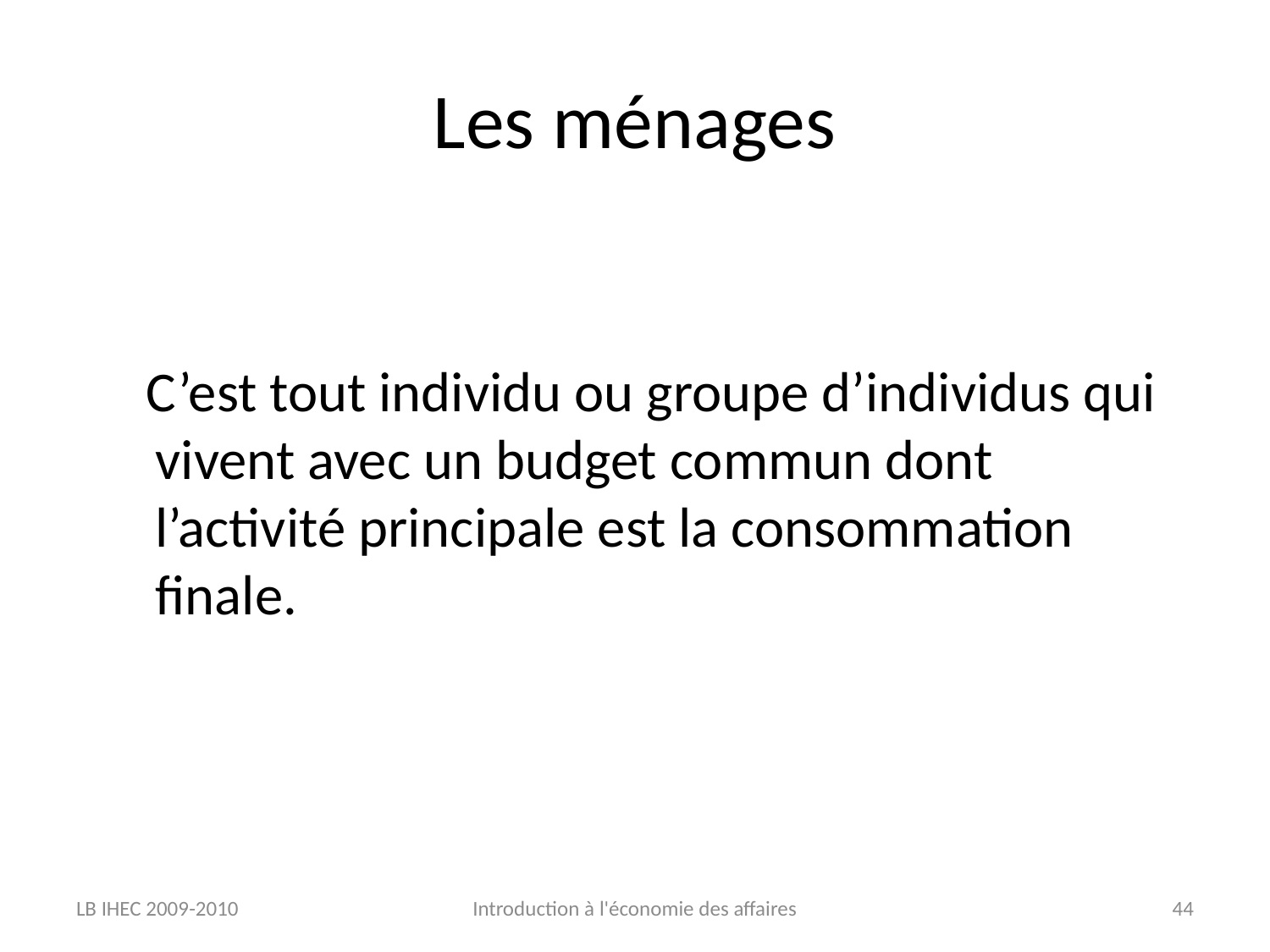

# Les ménages
   C’est tout individu ou groupe d’individus qui vivent avec un budget commun dont l’activité principale est la consommation finale.
LB IHEC 2009-2010
Introduction à l'économie des affaires
44